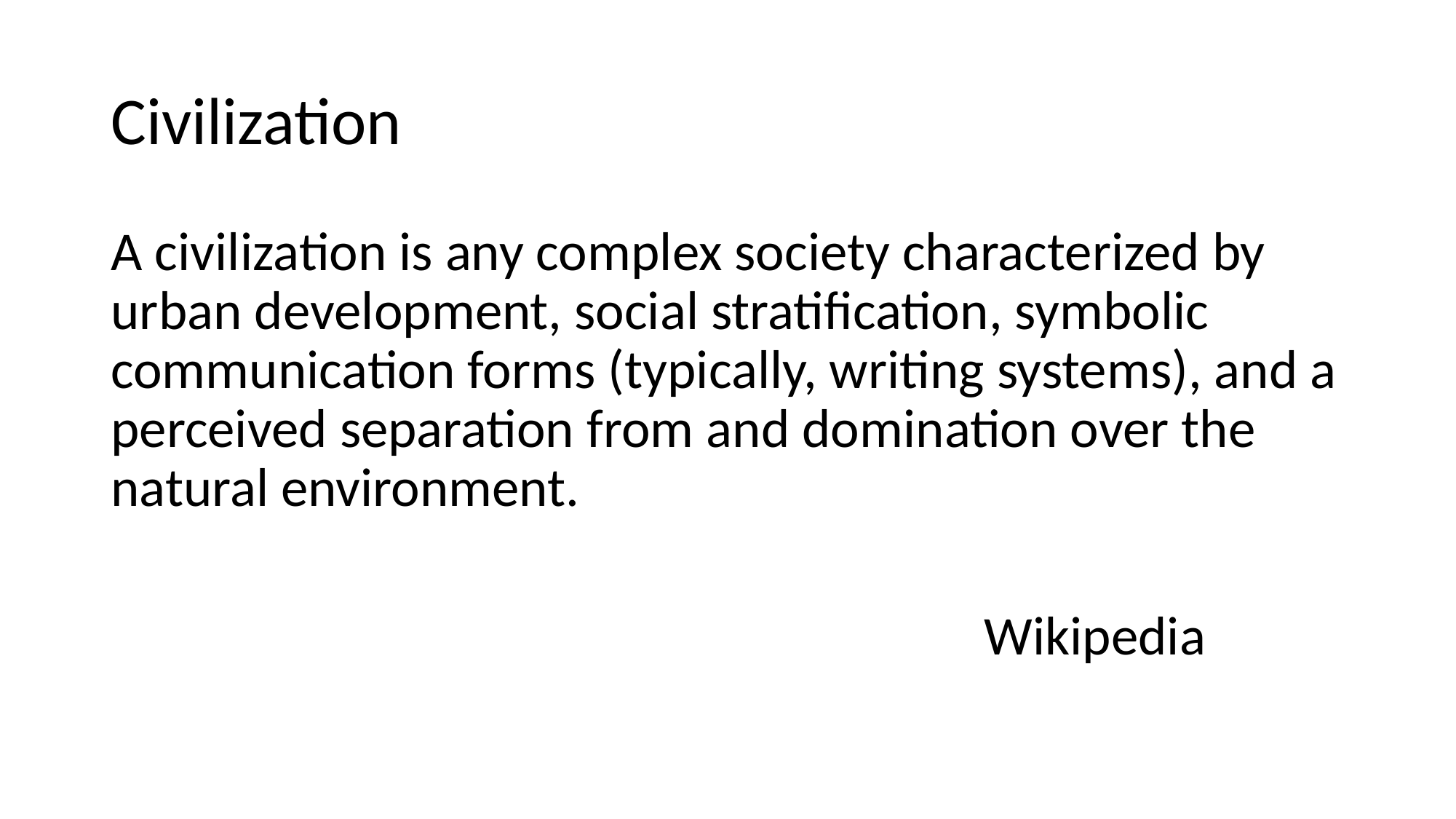

# Civilization
A civilization is any complex society characterized by urban development, social stratification, symbolic communication forms (typically, writing systems), and a perceived separation from and domination over the natural environment.

								Wikipedia